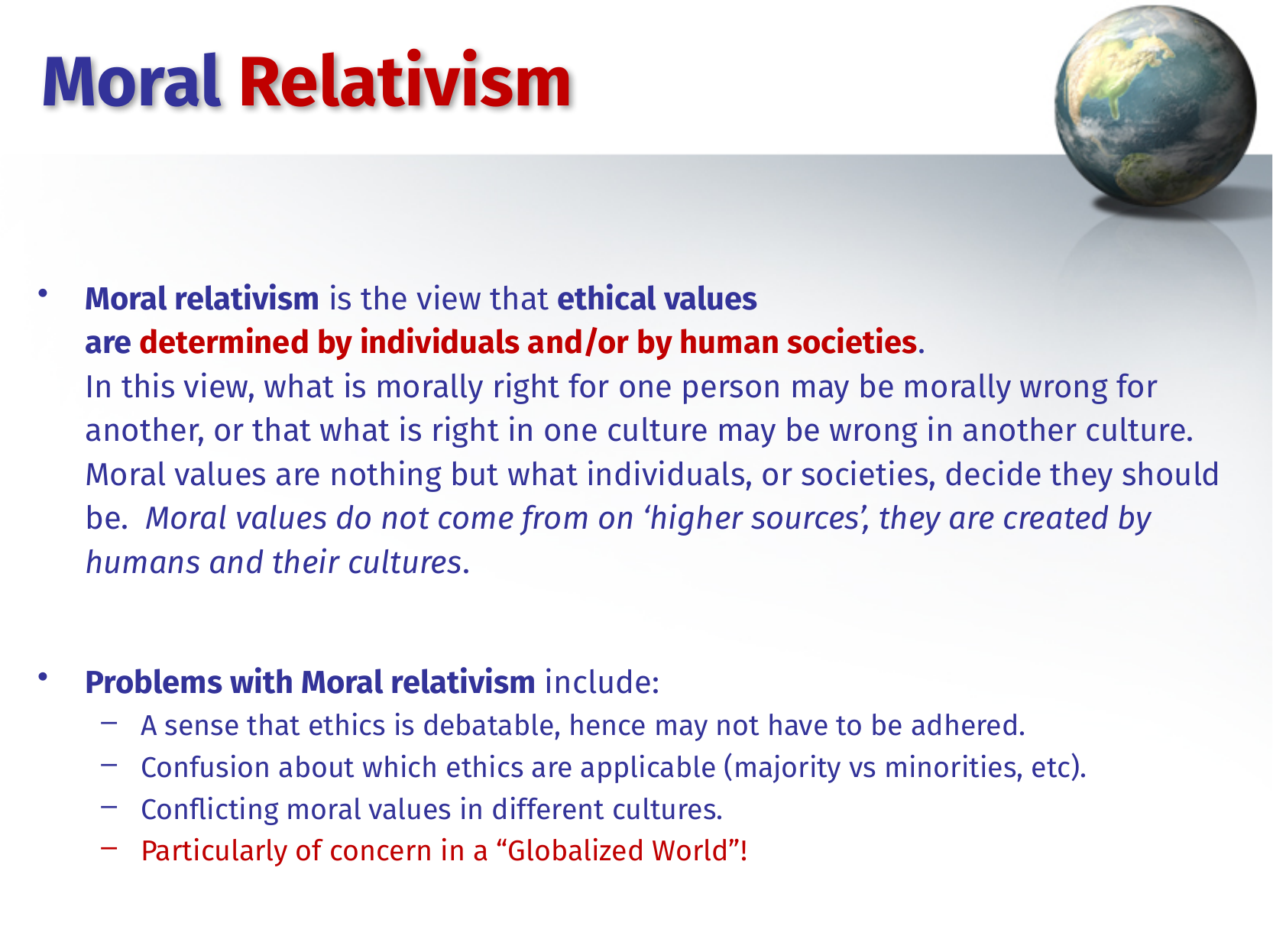

# Moral Relativism
Moral relativism is the view that ethical values
are determined by individuals and/or by human societies.
In this view, what is morally right for one person may be morally wrong for another, or that what is right in one culture may be wrong in another culture.
Moral values are nothing but what individuals, or societies, decide they should be.  Moral values do not come from on ‘higher sources’, they are created by humans and their cultures.
Problems with Moral relativism include:
A sense that ethics is debatable, hence may not have to be adhered.
Confusion about which ethics are applicable (majority vs minorities, etc).
Conflicting moral values in different cultures.
Particularly of concern in a “Globalized World”!